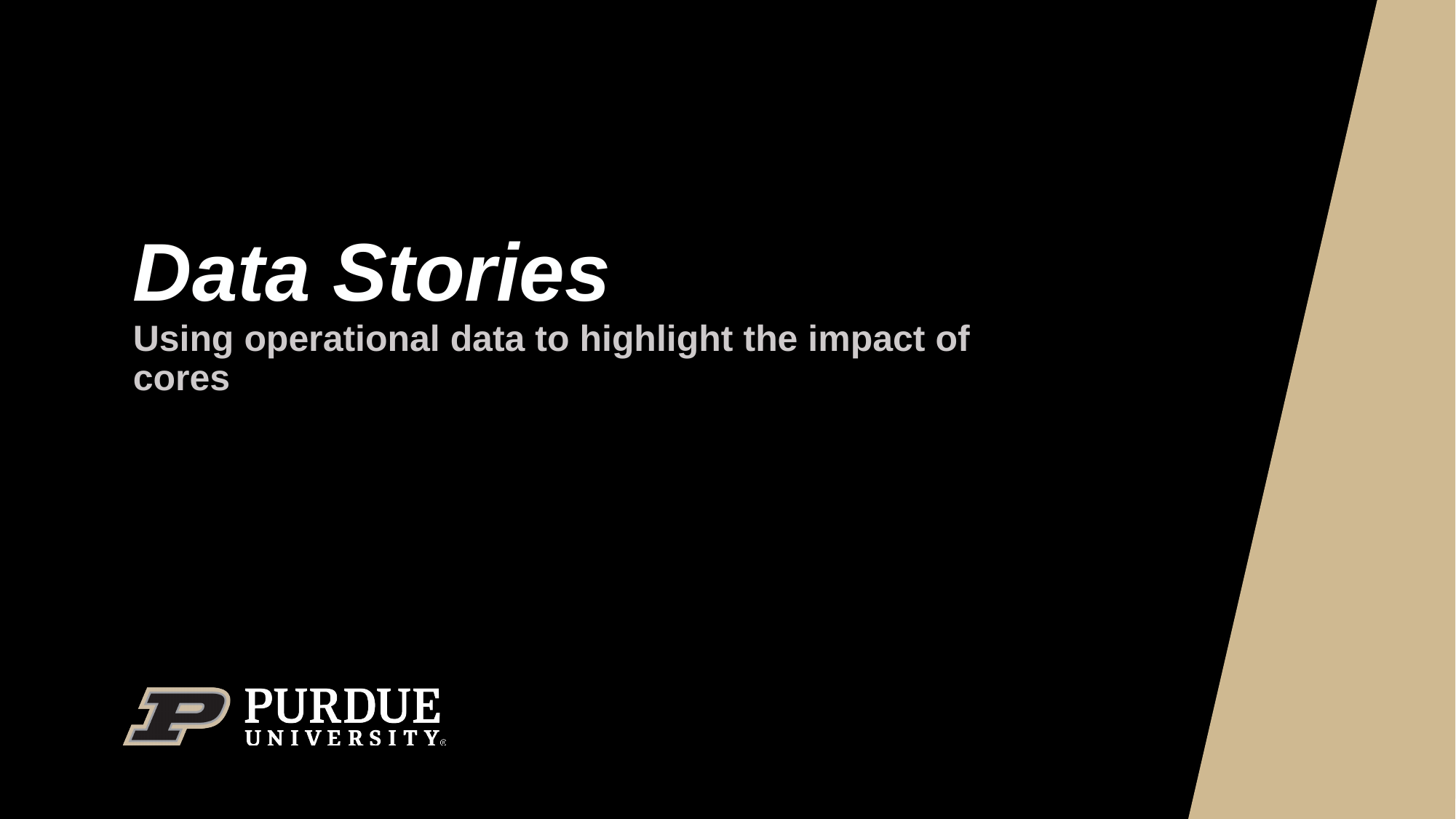

# Data Stories
Using operational data to highlight the impact of cores